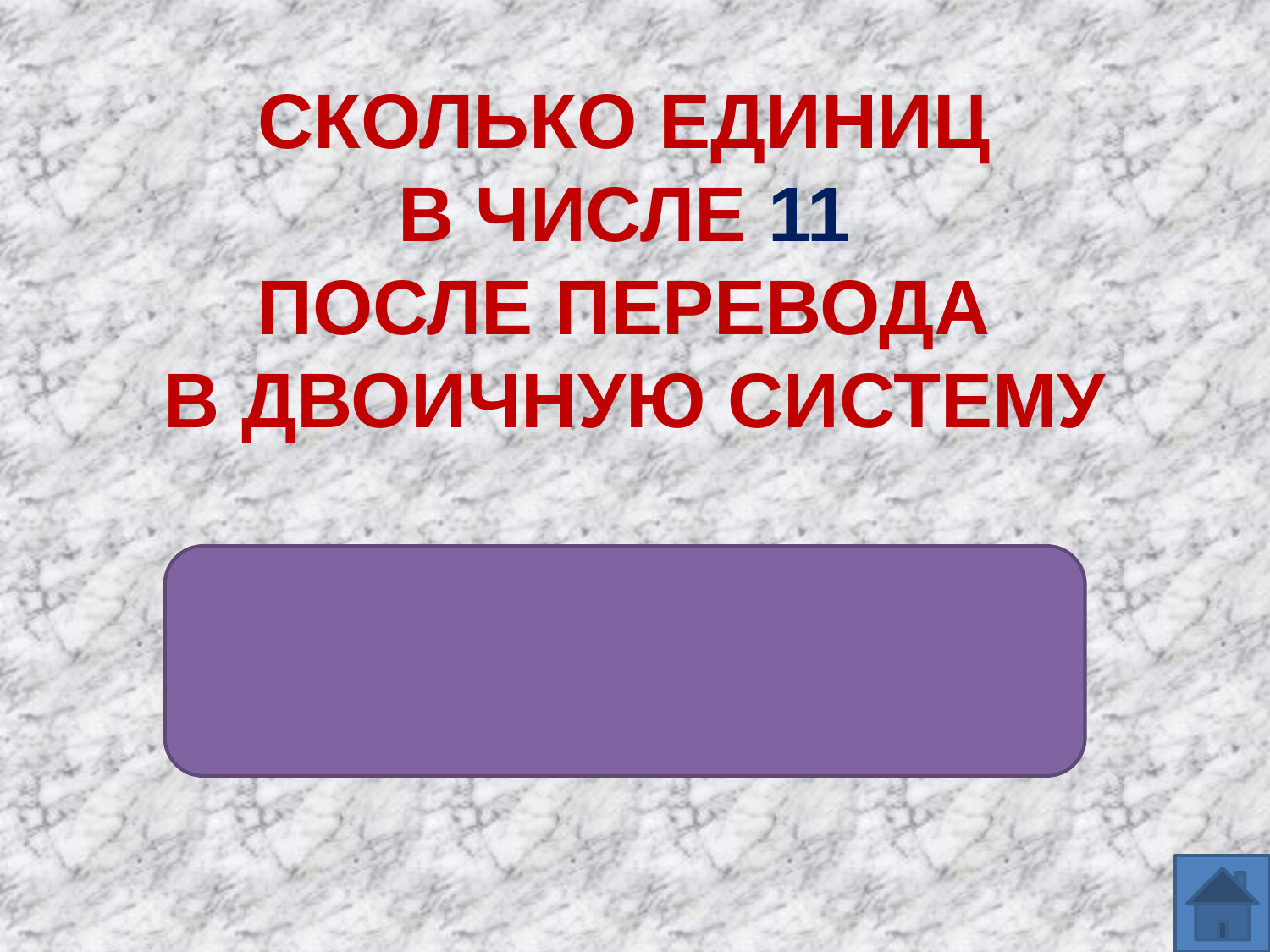

# СКОЛЬКО ЕДИНИЦ В ЧИСЛЕ 11 ПОСЛЕ ПЕРЕВОДА В ДВОИЧНУЮ СИСТЕМУ

1110 = 10112